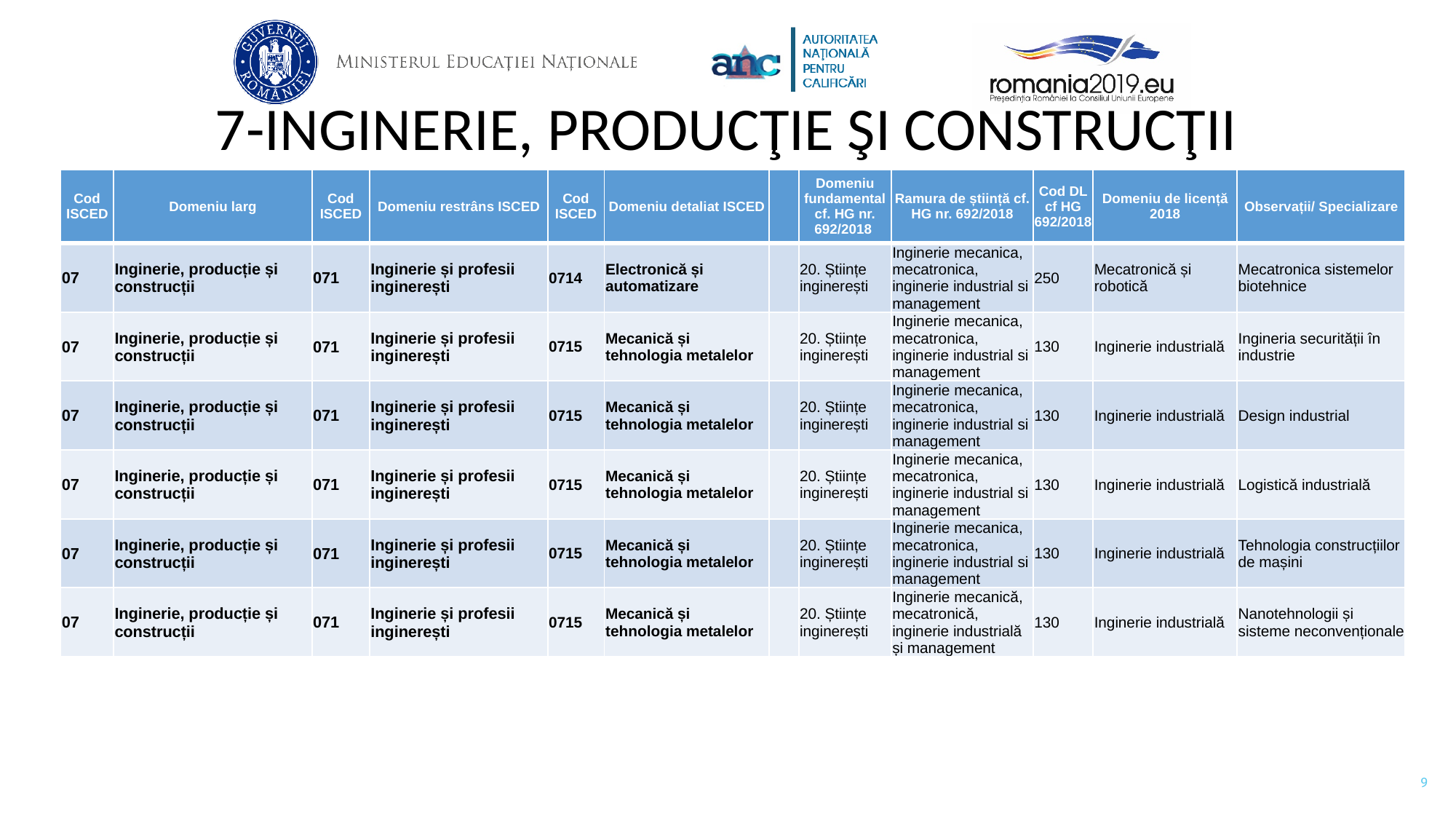

# 7-INGINERIE, PRODUCŢIE ŞI CONSTRUCŢII
| Cod ISCED | Domeniu larg | Cod ISCED | Domeniu restrâns ISCED | Cod ISCED | Domeniu detaliat ISCED |  | Domeniu fundamental cf. HG nr. 692/2018 | Ramura de știință cf. HG nr. 692/2018 | Cod DL cf HG 692/2018 | Domeniu de licență 2018 | Observații/ Specializare |
| --- | --- | --- | --- | --- | --- | --- | --- | --- | --- | --- | --- |
| 07 | Inginerie, producție și construcții | 071 | Inginerie și profesii inginerești | 0714 | Electronică și automatizare |  | 20. Științe inginerești | Inginerie mecanica, mecatronica, inginerie industrial si management | 250 | Mecatronică și robotică | Mecatronica sistemelor biotehnice |
| 07 | Inginerie, producție și construcții | 071 | Inginerie și profesii inginerești | 0715 | Mecanică și tehnologia metalelor |  | 20. Științe inginerești | Inginerie mecanica, mecatronica, inginerie industrial si management | 130 | Inginerie industrială | Ingineria securității în industrie |
| 07 | Inginerie, producție și construcții | 071 | Inginerie și profesii inginerești | 0715 | Mecanică și tehnologia metalelor |  | 20. Științe inginerești | Inginerie mecanica, mecatronica, inginerie industrial si management | 130 | Inginerie industrială | Design industrial |
| 07 | Inginerie, producție și construcții | 071 | Inginerie și profesii inginerești | 0715 | Mecanică și tehnologia metalelor |  | 20. Științe inginerești | Inginerie mecanica, mecatronica, inginerie industrial si management | 130 | Inginerie industrială | Logistică industrială |
| 07 | Inginerie, producție și construcții | 071 | Inginerie și profesii inginerești | 0715 | Mecanică și tehnologia metalelor |  | 20. Științe inginerești | Inginerie mecanica, mecatronica, inginerie industrial si management | 130 | Inginerie industrială | Tehnologia construcțiilor de mașini |
| 07 | Inginerie, producție și construcții | 071 | Inginerie și profesii inginerești | 0715 | Mecanică și tehnologia metalelor |  | 20. Științe inginerești | Inginerie mecanică, mecatronică, inginerie industrială și management | 130 | Inginerie industrială | Nanotehnologii și sisteme neconvenționale |
9